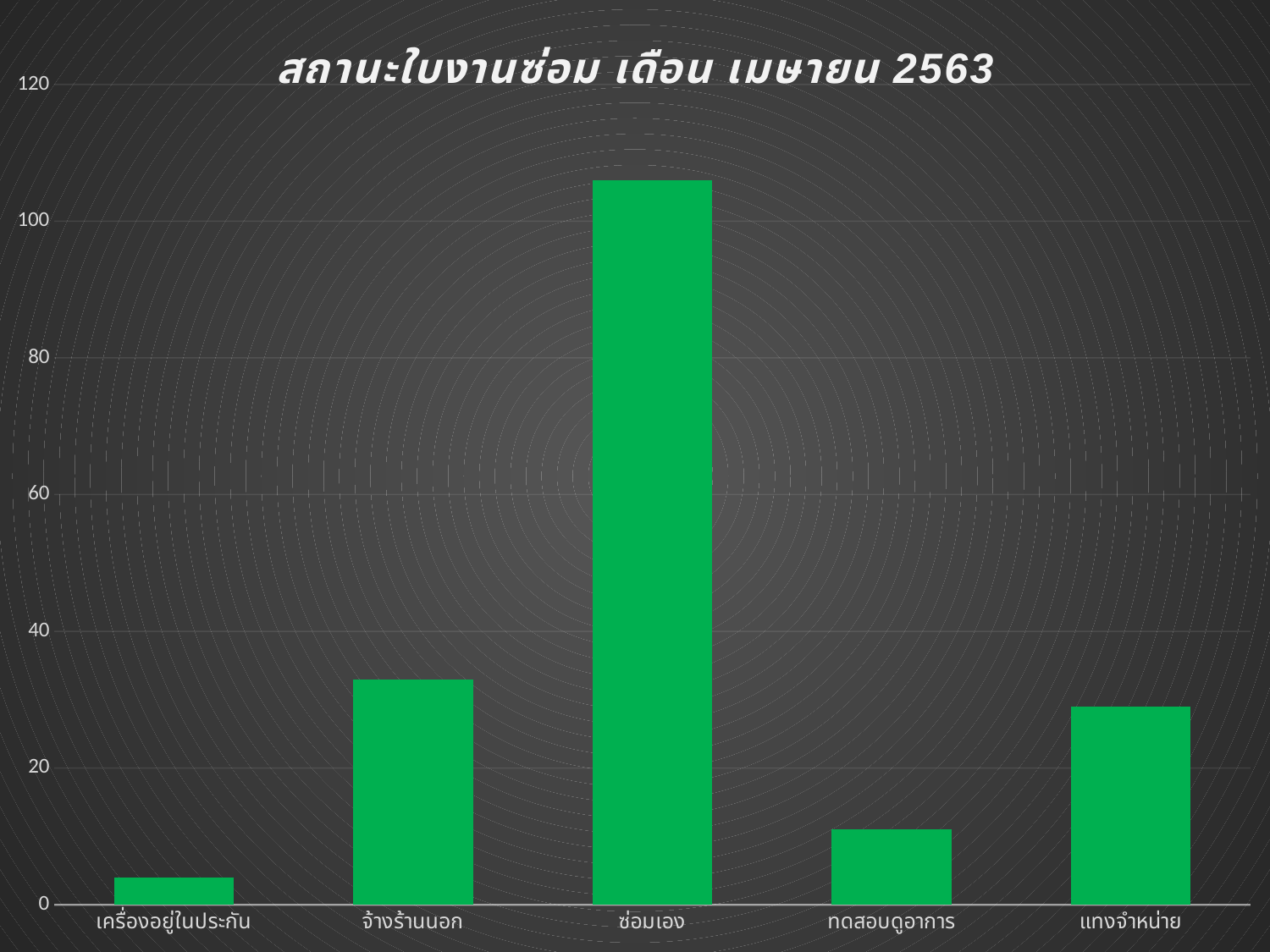

### Chart: สถานะใบงานซ่อม เดือน เมษายน 2563

| Category |  |
|---|---|
| เครื่องอยู่ในประกัน | 4.0 |
| จ้างร้านนอก | 33.0 |
| ซ่อมเอง | 106.0 |
| ทดสอบดูอาการ | 11.0 |
| แทงจำหน่าย | 29.0 |